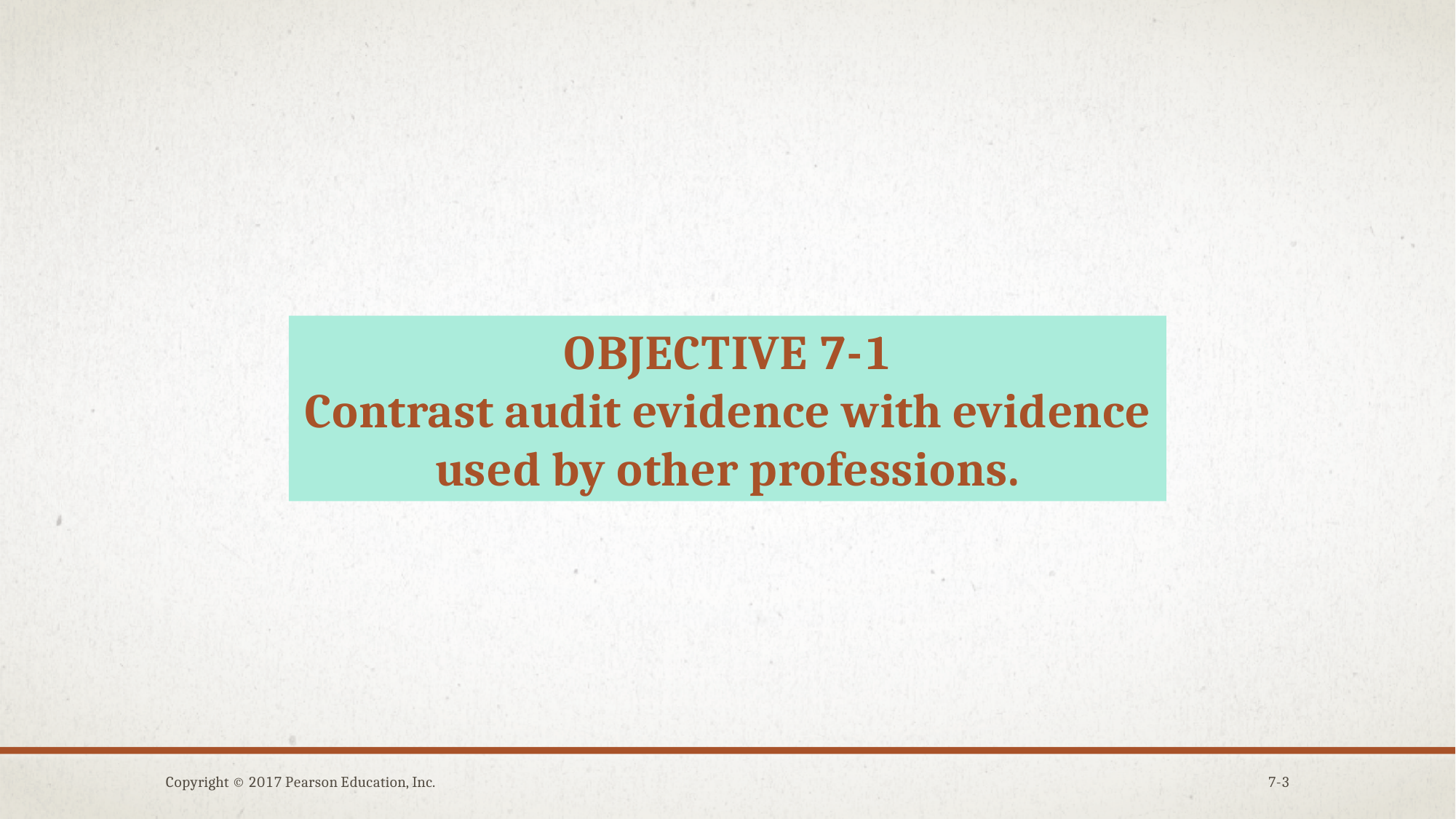

OBJECTIVE 7-1
Contrast audit evidence with evidence used by other professions.
Copyright © 2017 Pearson Education, Inc.
7-3